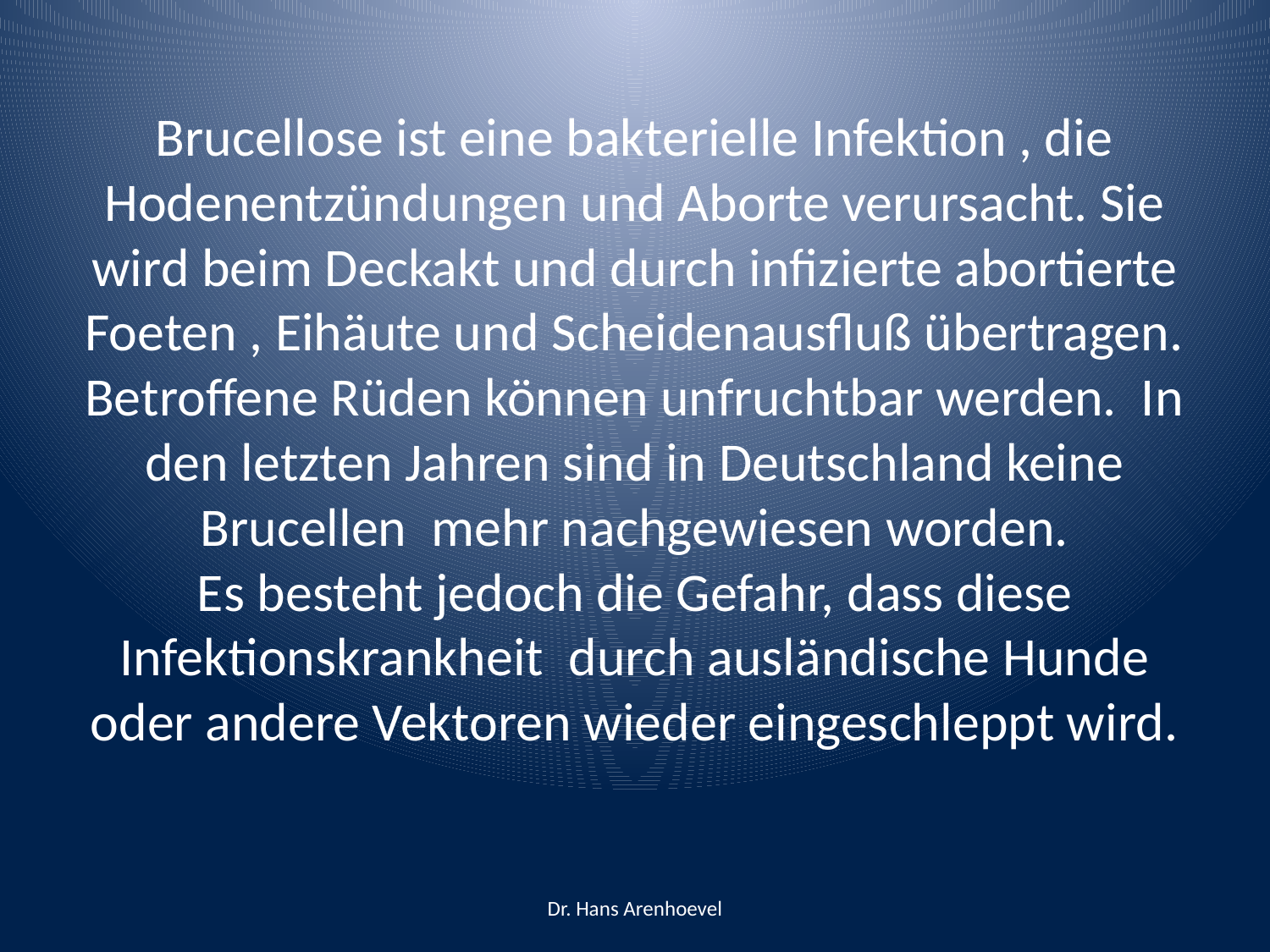

# Brucellose ist eine bakterielle Infektion , die Hodenentzündungen und Aborte verursacht. Sie wird beim Deckakt und durch infizierte abortierte Foeten , Eihäute und Scheidenausfluß übertragen. Betroffene Rüden können unfruchtbar werden.  In den letzten Jahren sind in Deutschland keine Brucellen  mehr nachgewiesen worden. Es besteht jedoch die Gefahr, dass diese Infektionskrankheit  durch ausländische Hunde oder andere Vektoren wieder eingeschleppt wird.
Dr. Hans Arenhoevel